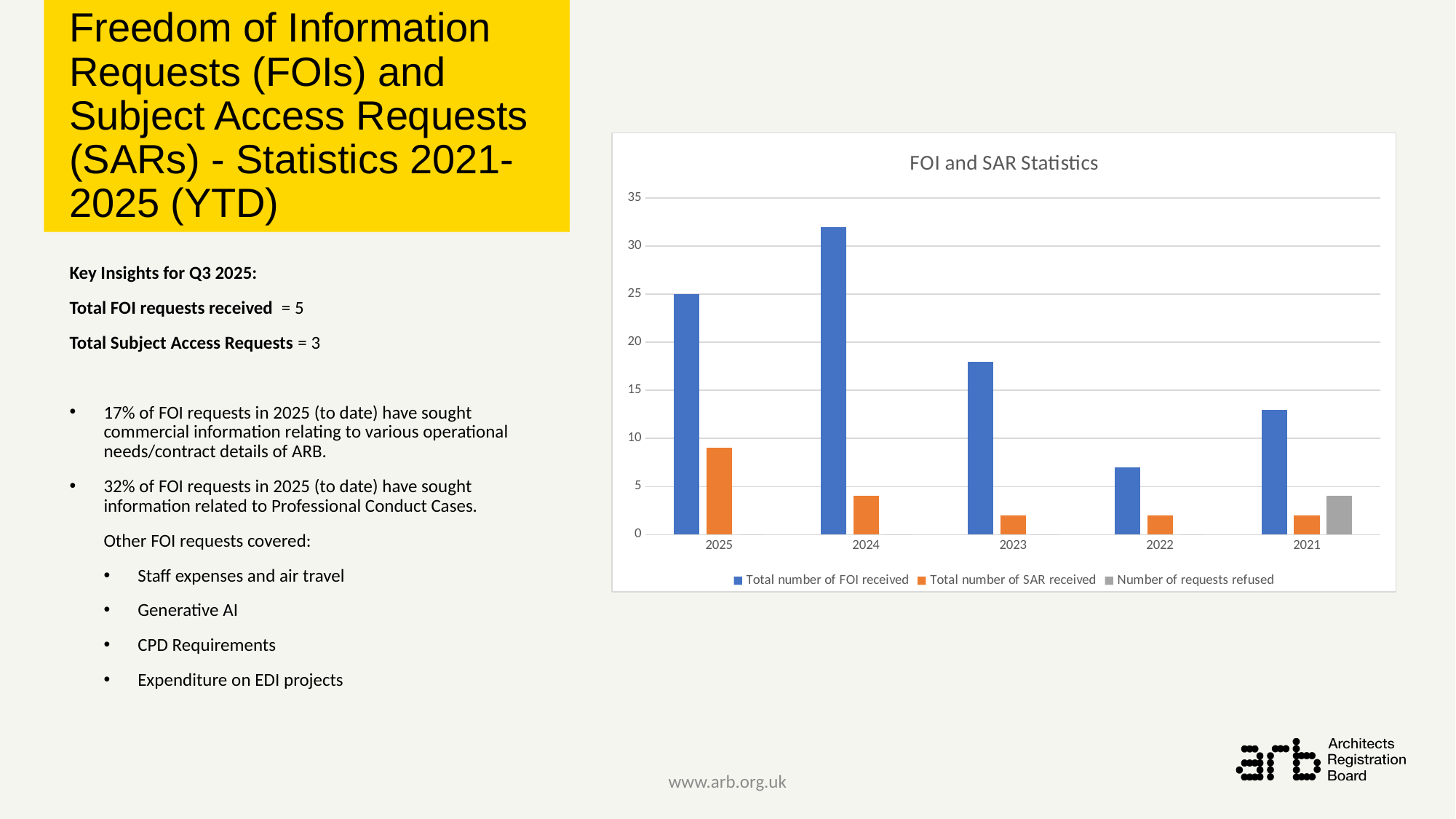

# Freedom of Information Requests (FOIs) and Subject Access Requests (SARs) - Statistics 2021-2025 (YTD)

### Chart: FOI and SAR Statistics

| Category | Total number of FOI received | Total number of SAR received | Number of requests refused |
|---|---|---|---|
| 2025 | 25.0 | 9.0 | 0.0 |
| 2024 | 32.0 | 4.0 | 0.0 |
| 2023 | 18.0 | 2.0 | 0.0 |
| 2022 | 7.0 | 2.0 | 0.0 |
| 2021 | 13.0 | 2.0 | 4.0 |
Key Insights for Q3 2025:
Total FOI requests received  = 5
Total Subject Access Requests = 3

17% of FOI requests in 2025 (to date) have sought commercial information relating to various operational needs/contract details of ARB.
32% of FOI requests in 2025 (to date) have sought information related to Professional Conduct Cases.
Other FOI requests covered:
Staff expenses and air travel
Generative AI
CPD Requirements
Expenditure on EDI projects

www.arb.org.uk